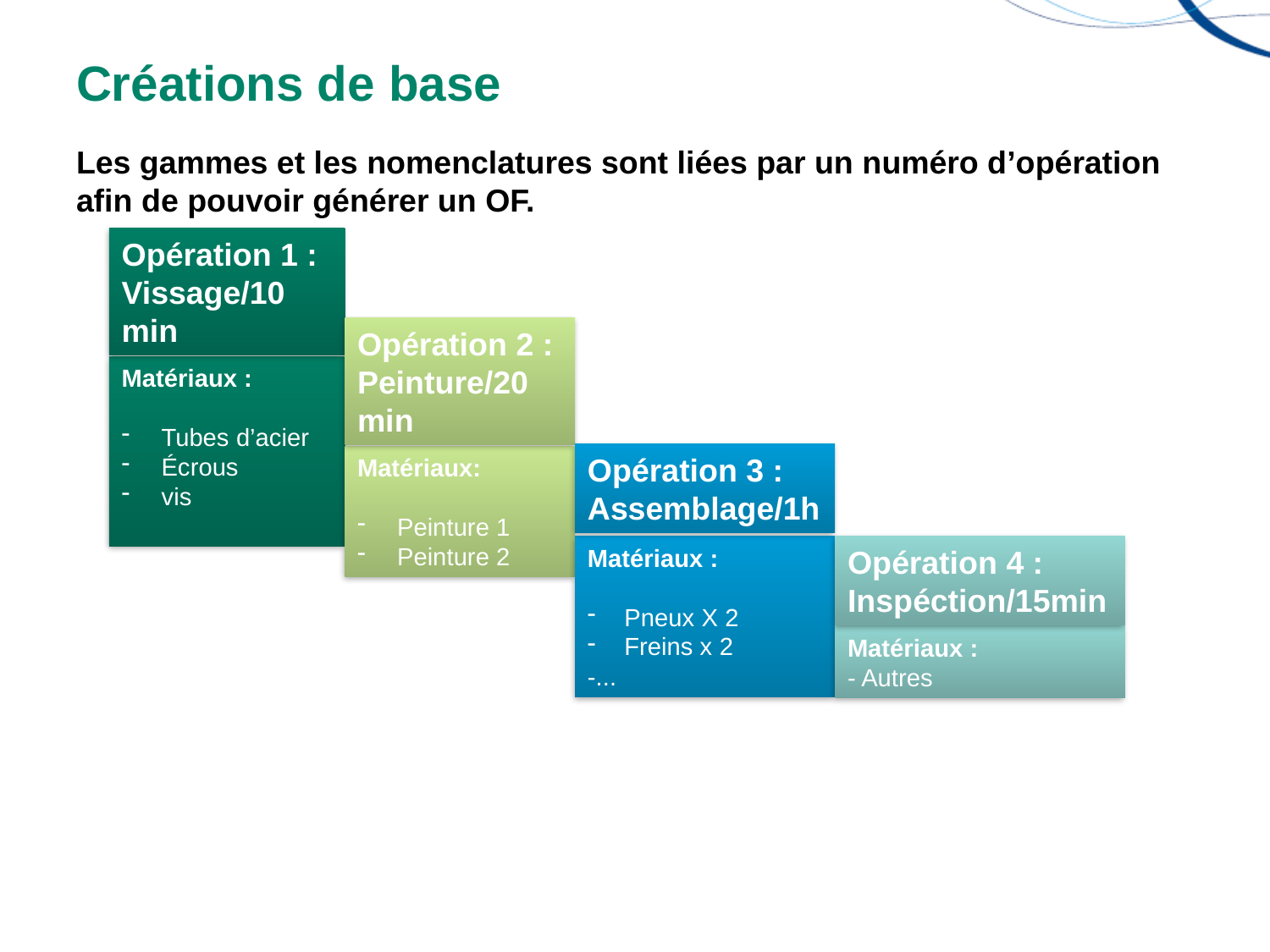

# Créations de base
Les gammes et les nomenclatures sont liées par un numéro d’opération afin de pouvoir générer un OF.
Opération 1 : Vissage/10 min
Opération 2 : Peinture/20 min
Matériaux :

Tubes d’acier
Écrous
vis

Opération 3 : Assemblage/1h
Matériaux:

Peinture 1
Peinture 2
Matériaux :

 Pneux X 2
 Freins x 2
-...
Opération 4 : Inspéction/15min
Matériaux :
- Autres